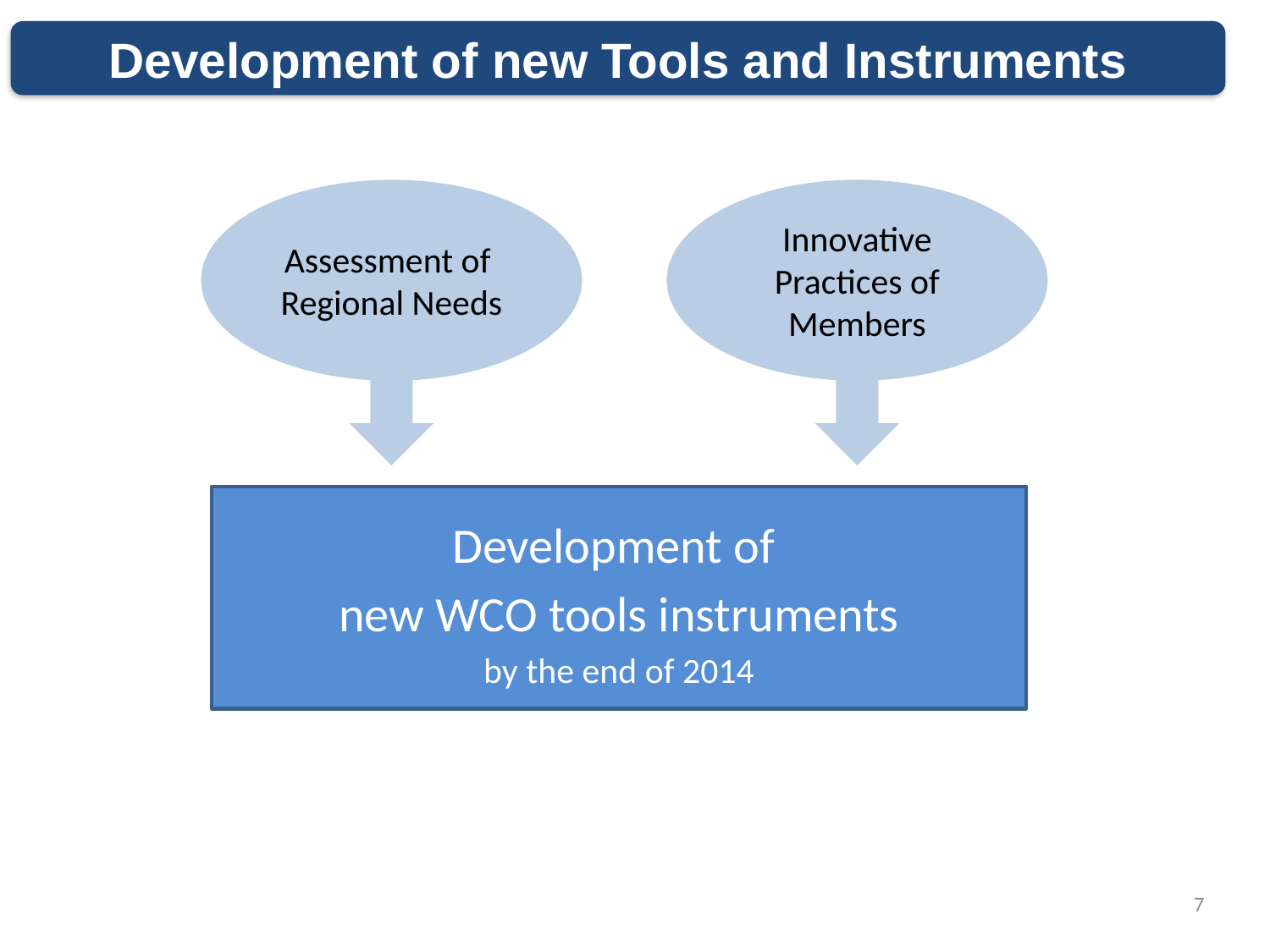

Development of new Tools and Instruments
Assessment of
Regional Needs
Innovative Practices of Members

Development of
new WCO tools instruments
by the end of 2014
7